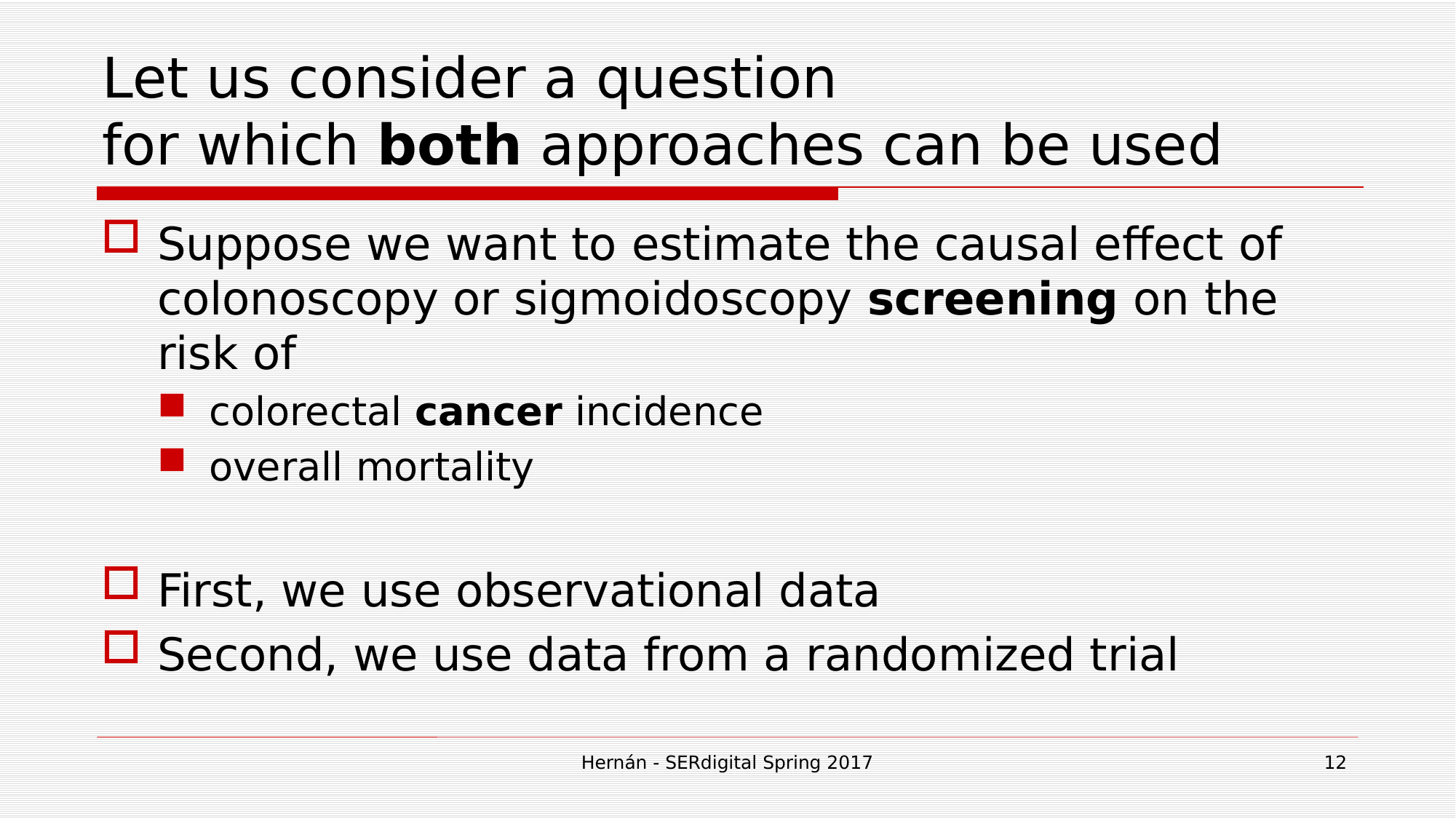

# Let us consider a question for which both approaches can be used
Suppose we want to estimate the causal effect of colonoscopy or sigmoidoscopy screening on the risk of
colorectal cancer incidence
overall mortality

First, we use observational data
Second, we use data from a randomized trial
Hernán - SERdigital Spring 2017
12